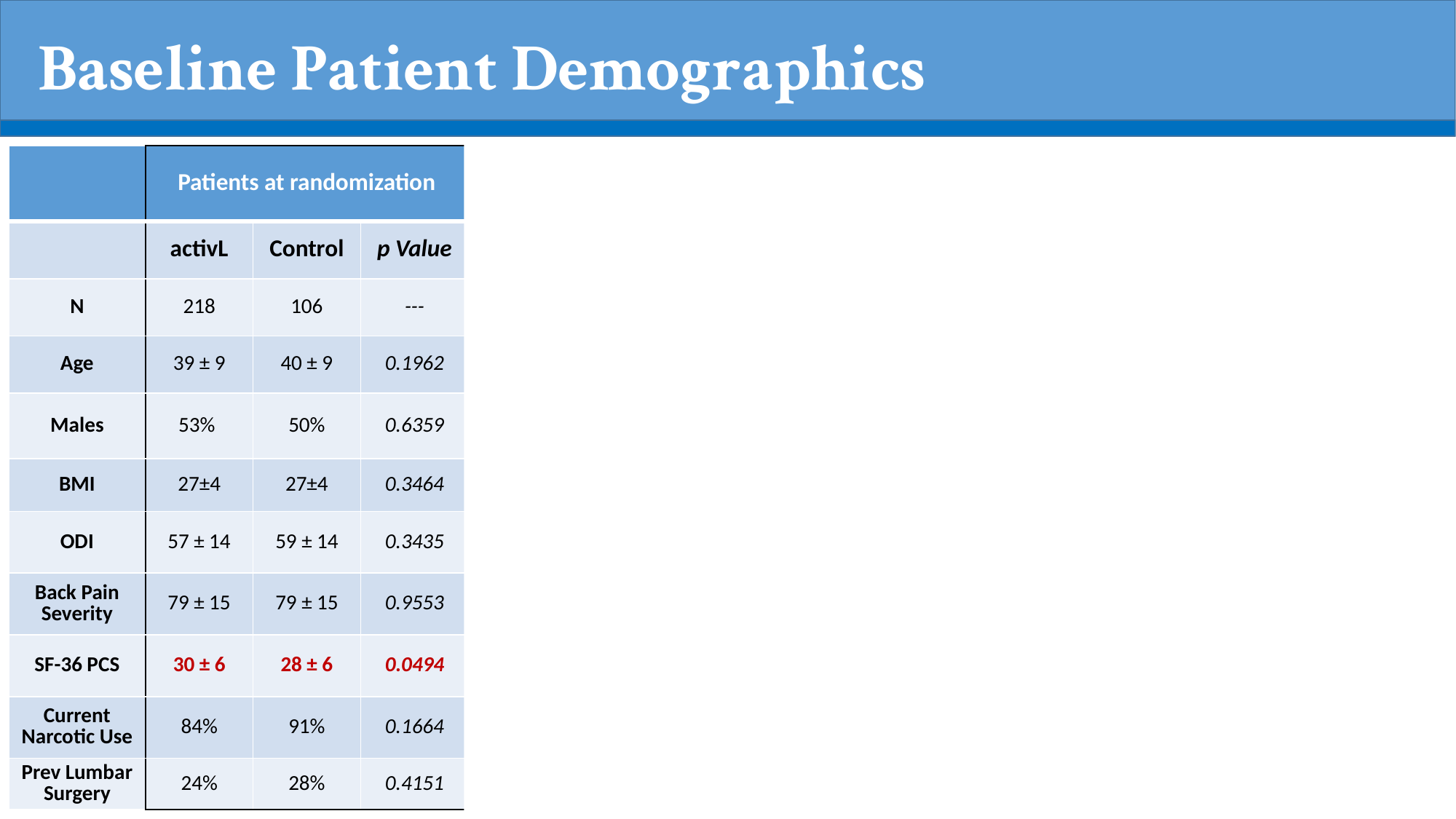

# Baseline Patient Demographics

|  | Patients at randomization |  |  | Patients remained at 2 yrs (Group A) |  |  | Patients remained at 7 yrs (Group B) |  |  | Patients LTFU between 2 and 7 yrs (Group C) |  |  |
| --- | --- | --- | --- | --- | --- | --- | --- | --- | --- | --- | --- | --- |
|  | activL | Control | p Value | activL | Control | p Value | activL | Control | p Value | activL | Control | p Value |
| N | 218 | 106 | --- | 207 | 98 | --- | 160 | 76 | --- | 47 | 22 | --- |
| Age | 39 ± 9 | 40 ± 9 | 0.1962 | 39 ± 9 | 40 ± 9 | 0.226 | 40 ± 9 | 41 ± 9 | 0.2905 | 37 ± 7 | 39 ± 9 | 0.5614 |
| Males | 53% | 50% | 0.6359 | 52% | 50% | 0.8063 | 52% | 43% | 0.2653 | 53% | 73% | 0.1883 |
| BMI | 27±4 | 27±4 | 0.3464 | 27±4 | 27±4 | 0.2753 | 27±4 | 27±4 | 0.6581 | 26±4 | 28±4 | 0.1436 |
| ODI | 57 ± 14 | 59 ± 14 | 0.3435 | 57 ± 14 | 59 ± 14 | 0.2354 | 57 ± 14 | 59 ± 14 | 0.2673 | 57 ± 13 | 58 ± 17 | 0.6609 |
| Back Pain Severity | 79 ± 15 | 79 ± 15 | 0.9553 | 79 ± 15 | 80 ± 14 | 0.5784 | 79 ± 15 | 80 ± 13 | 0.4461 | 78 ± 15 | 78 ± 17 | 0.8648 |
| SF-36 PCS | 30 ± 6 | 28 ± 6 | 0.0494 | 30 ± 6 | 28 ± 6 | 0.0463 | 29 ± 6 | 28 ± 6 | 0.0385 | 31 ± 6 | 30 ± 7 | 0.6039 |
| Current Narcotic Use | 84% | 91% | 0.1664 | 84% | 91% | 0.1536 | 82% | 92% | 0.0726 | 89% | 86% | 0.7034 |
| Prev Lumbar Surgery | 24% | 28% | 0.4151 | 23% | 28% | 0.4766 | 22% | 28% | 0.4178 | 26% | 27% | 1.0000 |